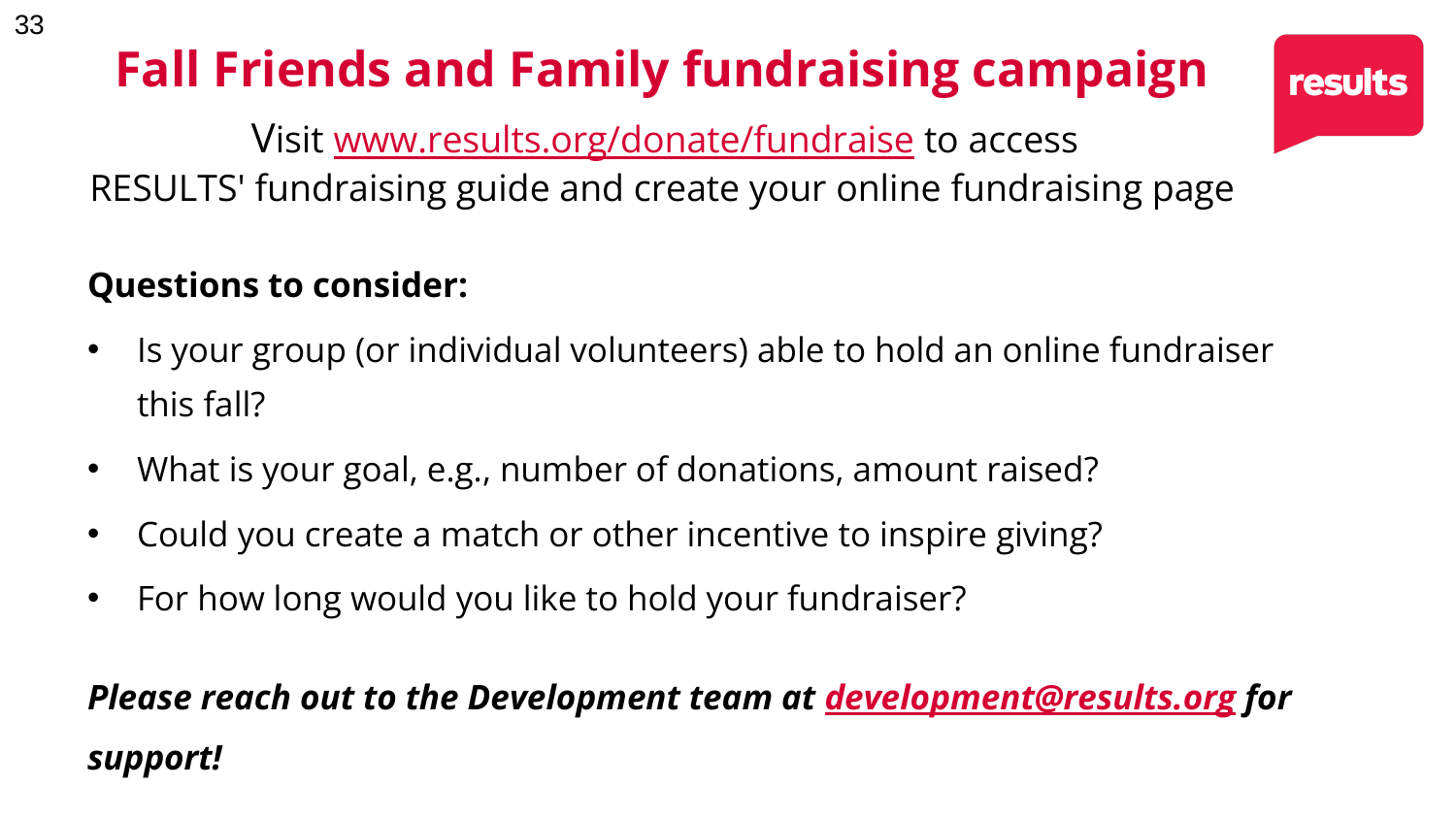

# Fall Friends and Family fundraising campaign Visit www.results.org/donate/fundraise to access RESULTS' fundraising guide and create your online fundraising page
Questions to consider:
Is your group (or individual volunteers) able to hold an online fundraiser this fall?
What is your goal, e.g., number of donations, amount raised?
Could you create a match or other incentive to inspire giving?
For how long would you like to hold your fundraiser?

Please reach out to the Development team at development@results.org for support!